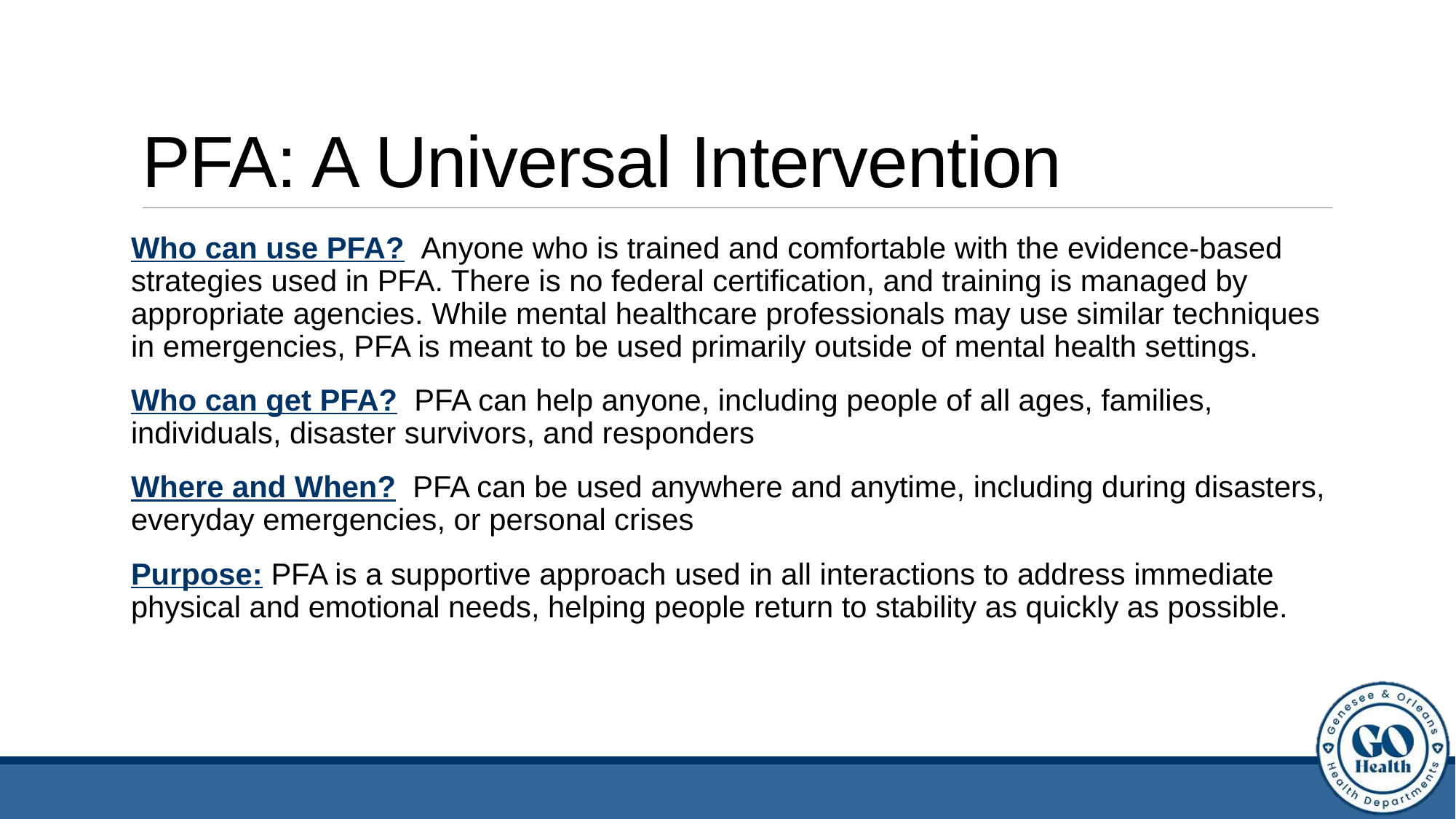

# PFA: A Universal Intervention
Who can use PFA?  Anyone who is trained and comfortable with the evidence-based strategies used in PFA. There is no federal certification, and training is managed by appropriate agencies. While mental healthcare professionals may use similar techniques in emergencies, PFA is meant to be used primarily outside of mental health settings.
Who can get PFA?  PFA can help anyone, including people of all ages, families, individuals, disaster survivors, and responders
Where and When?  PFA can be used anywhere and anytime, including during disasters, everyday emergencies, or personal crises
Purpose: PFA is a supportive approach used in all interactions to address immediate physical and emotional needs, helping people return to stability as quickly as possible.